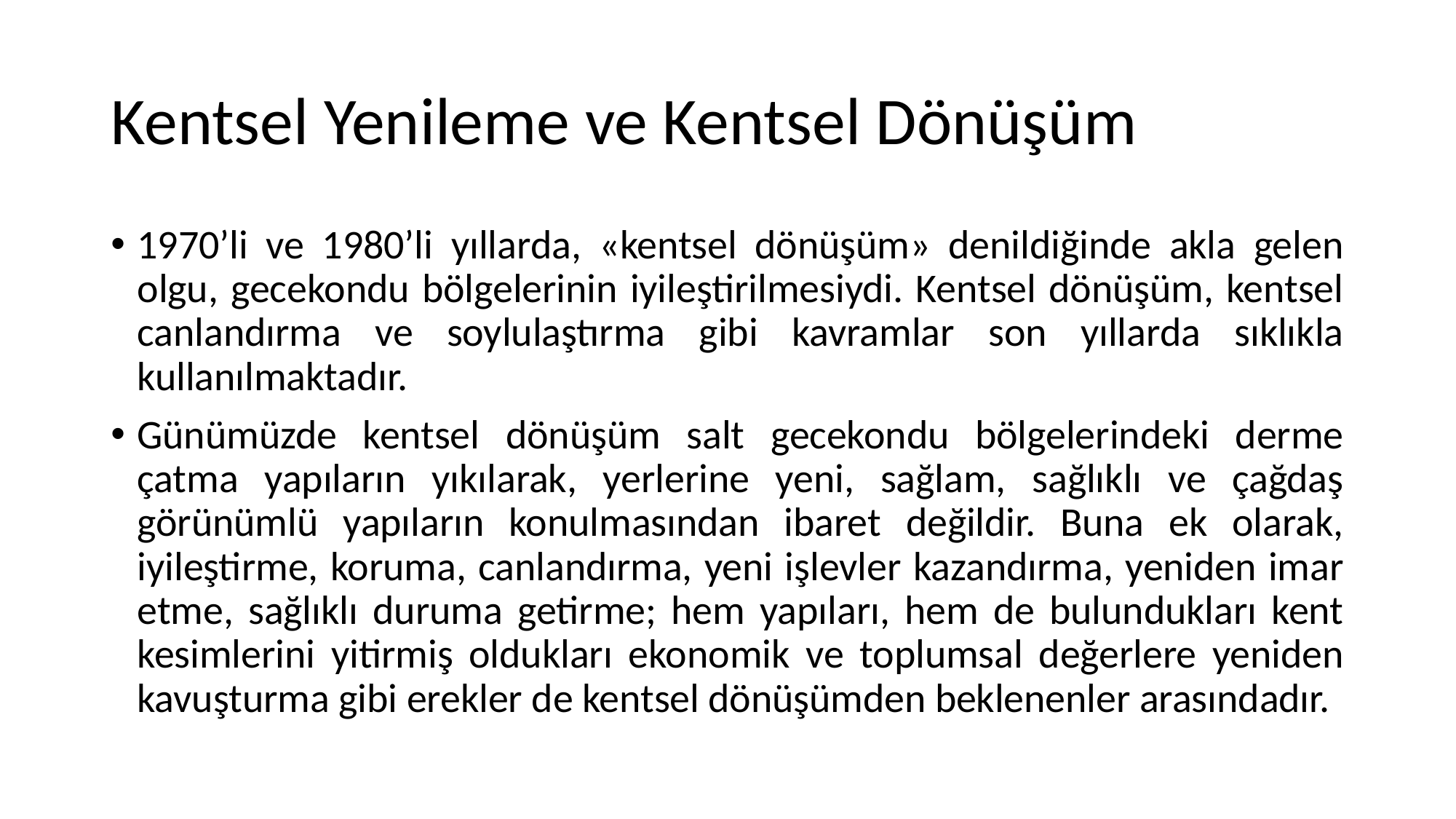

# Kentsel Yenileme ve Kentsel Dönüşüm
1970’li ve 1980’li yıllarda, «kentsel dönüşüm» denildiğinde akla gelen olgu, gecekondu bölgelerinin iyileştirilmesiydi. Kentsel dönüşüm, kentsel canlandırma ve soylulaştırma gibi kavramlar son yıllarda sıklıkla kullanılmaktadır.
Günümüzde kentsel dönüşüm salt gecekondu bölgelerindeki derme çatma yapıların yıkılarak, yerlerine yeni, sağlam, sağlıklı ve çağdaş görünümlü yapıların konulmasından ibaret değildir. Buna ek olarak, iyileştirme, koruma, canlandırma, yeni işlevler kazandırma, yeniden imar etme, sağlıklı duruma getirme; hem yapıları, hem de bulundukları kent kesimlerini yitirmiş oldukları ekonomik ve toplumsal değerlere yeniden kavuşturma gibi erekler de kentsel dönüşümden beklenenler arasındadır.